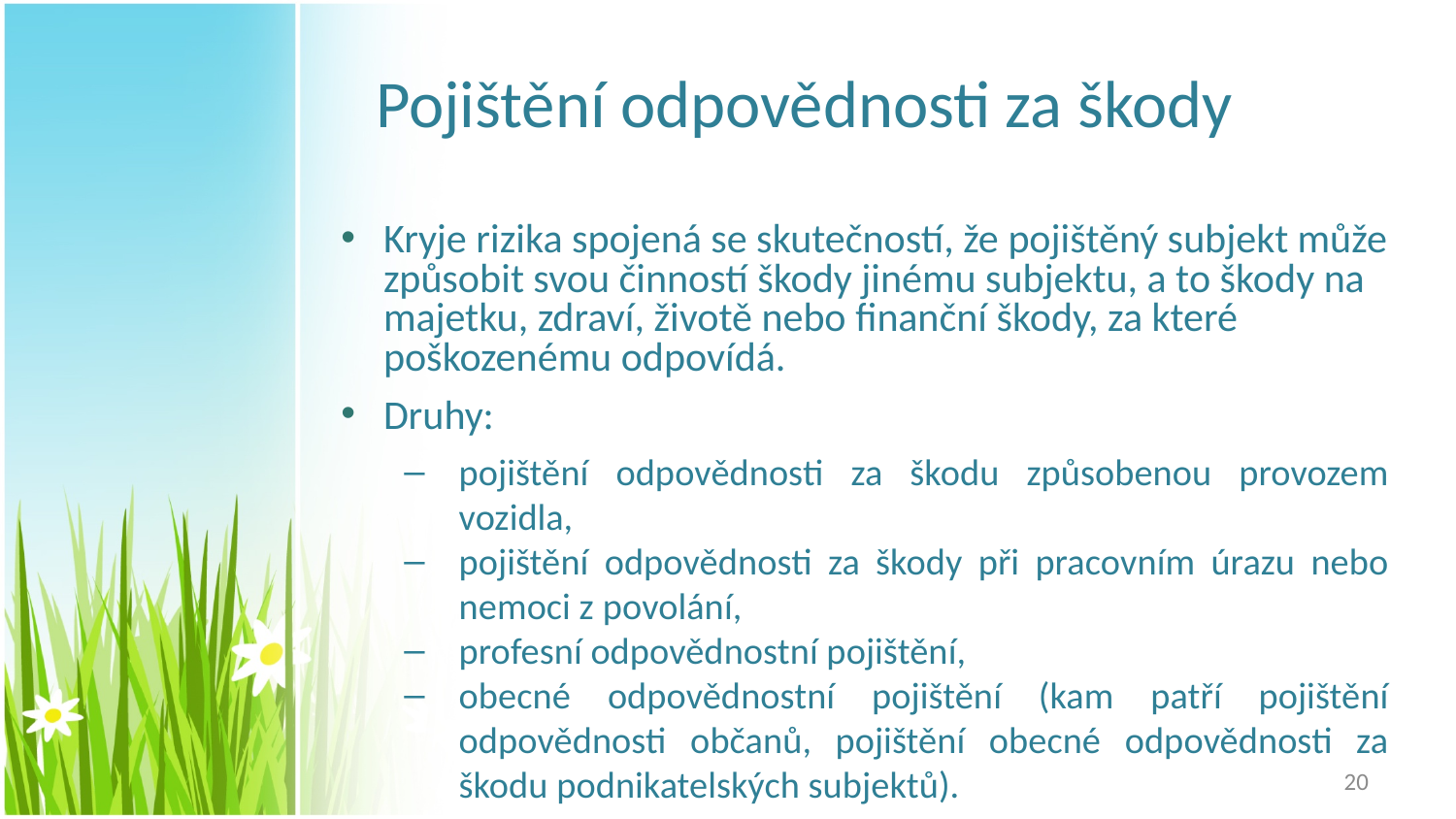

# Pojištění odpovědnosti za škody
Kryje rizika spojená se skutečností, že pojištěný subjekt může způsobit svou činností škody jinému subjektu, a to škody na majetku, zdraví, životě nebo finanční škody, za které poškozenému odpovídá.
Druhy:
pojištění odpovědnosti za škodu způsobenou provozem vozidla,
pojištění odpovědnosti za škody při pracovním úrazu nebo nemoci z povolání,
profesní odpovědnostní pojištění,
obecné odpovědnostní pojištění (kam patří pojištění odpovědnosti občanů, pojištění obecné odpovědnosti za škodu podnikatelských subjektů).
20